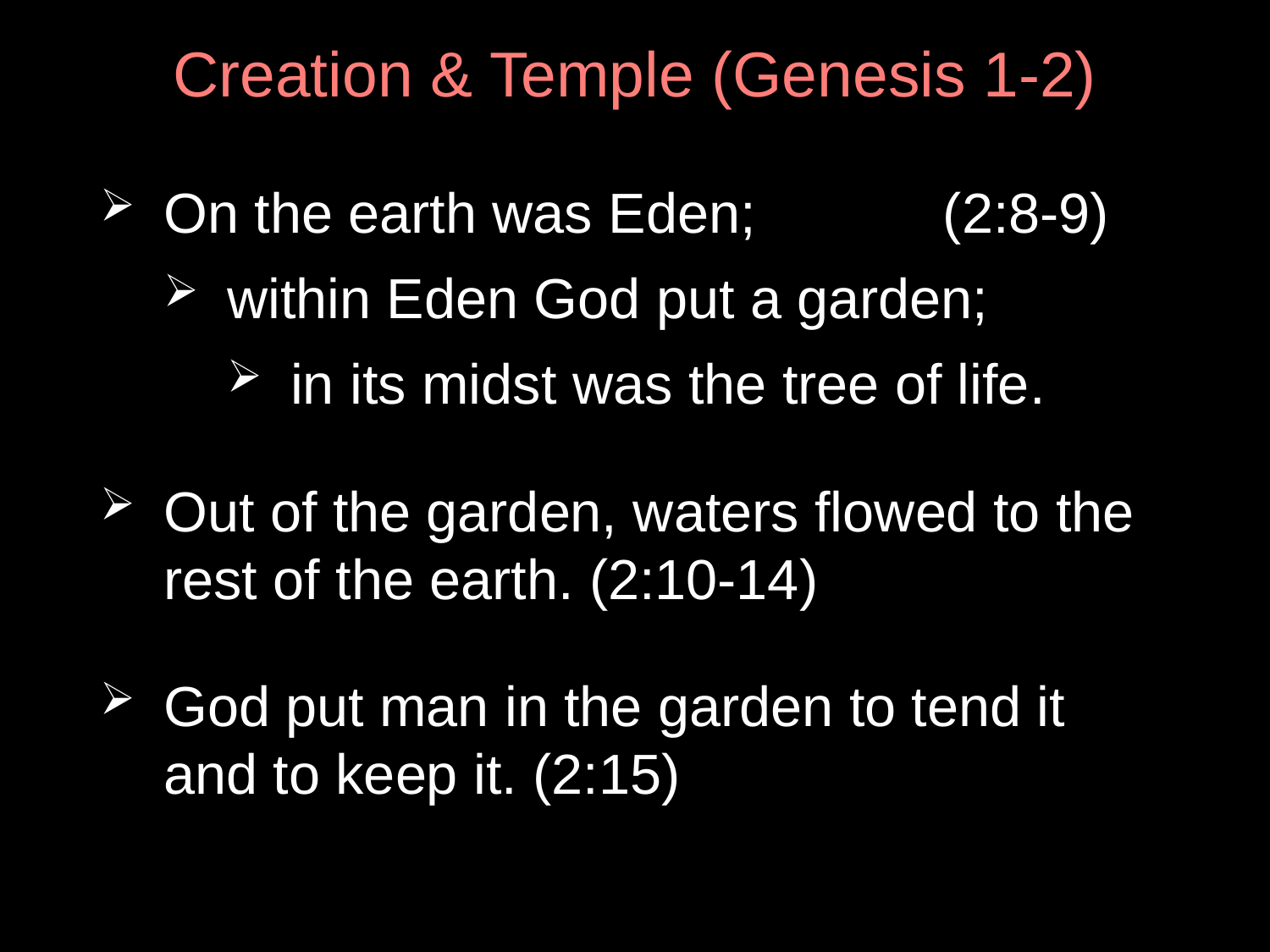

# Creation & Temple (Genesis 1-2)
On the earth was Eden;            (2:8-9)
within Eden God put a garden;
in its midst was the tree of life.
Out of the garden, waters flowed to the rest of the earth. (2:10-14)
God put man in the garden to tend it and to keep it. (2:15)